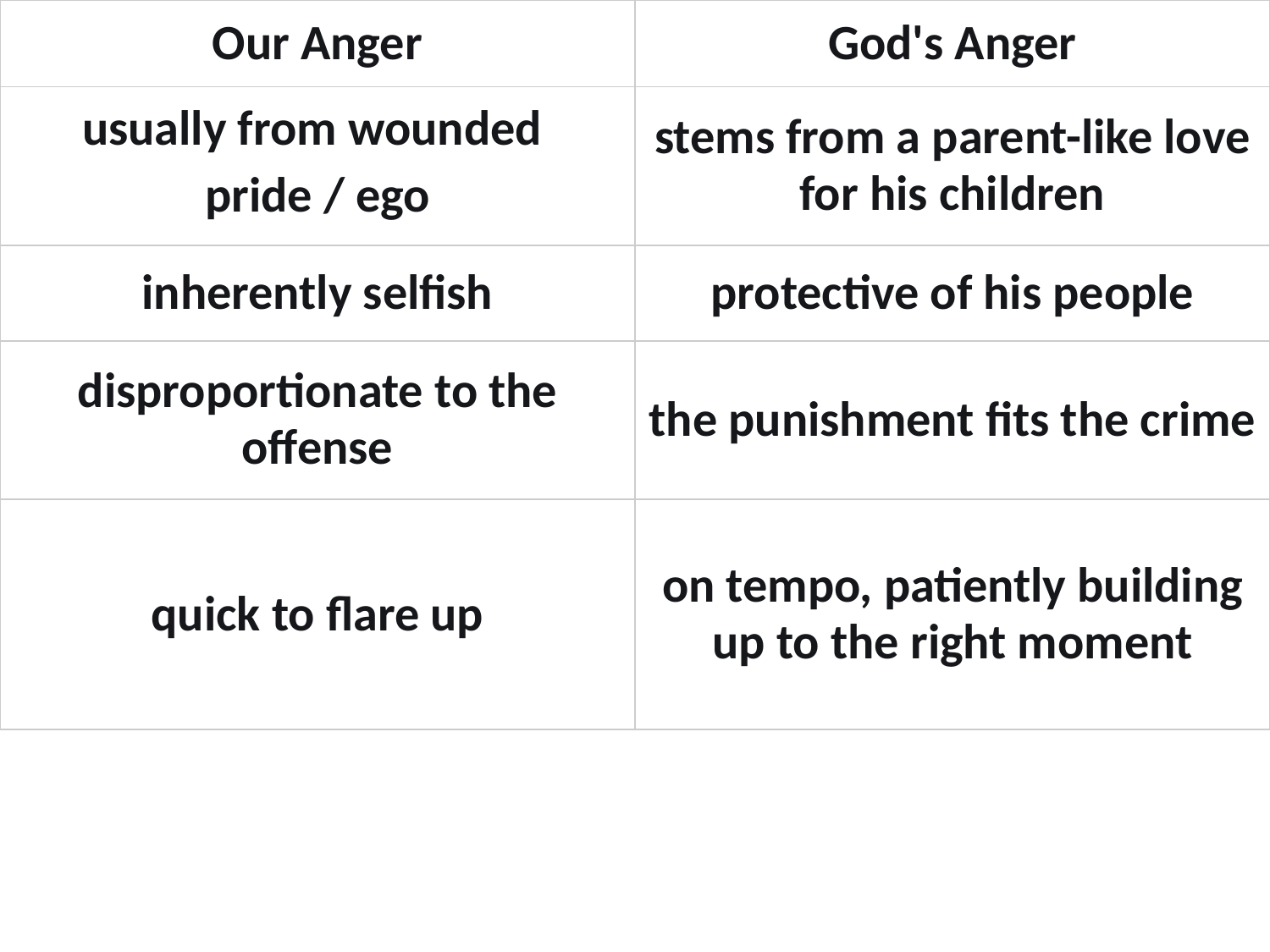

| Our Anger | God's Anger |
| --- | --- |
| usually from wounded pride / ego | stems from a parent-like love for his children |
| inherently selfish | protective of his people |
| disproportionate to the offense | the punishment fits the crime |
| quick to flare up | on tempo, patiently building up to the right moment |